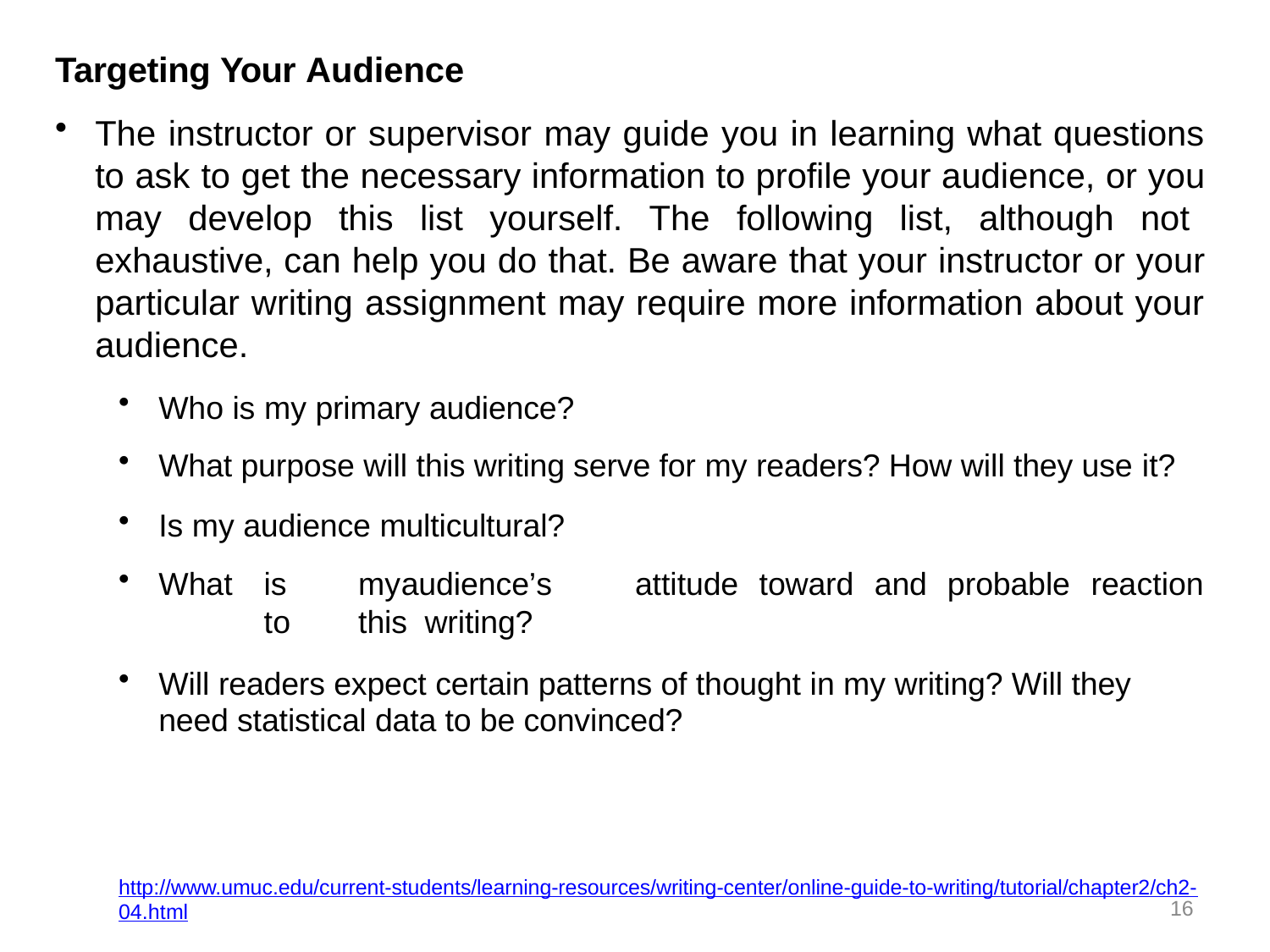

# Targeting Your Audience
The instructor or supervisor may guide you in learning what questions  to ask to get the necessary information to profile your audience, or you  may develop this list yourself. The following list, although not  exhaustive, can help you do that. Be aware that your instructor or your  particular writing assignment may require more information about your  audience.
Who is my primary audience?
What purpose will this writing serve for my readers? How will they use it?
Is my audience multicultural?
What	is	my	audience’s	attitude	toward	and	probable	reaction	to	this  writing?
Will readers expect certain patterns of thought in my writing? Will they  need statistical data to be convinced?
http://www.umuc.edu/current-students/learning-resources/writing-center/online-guide-to-writing/tutorial/chapter2/ch2-
16
04.html